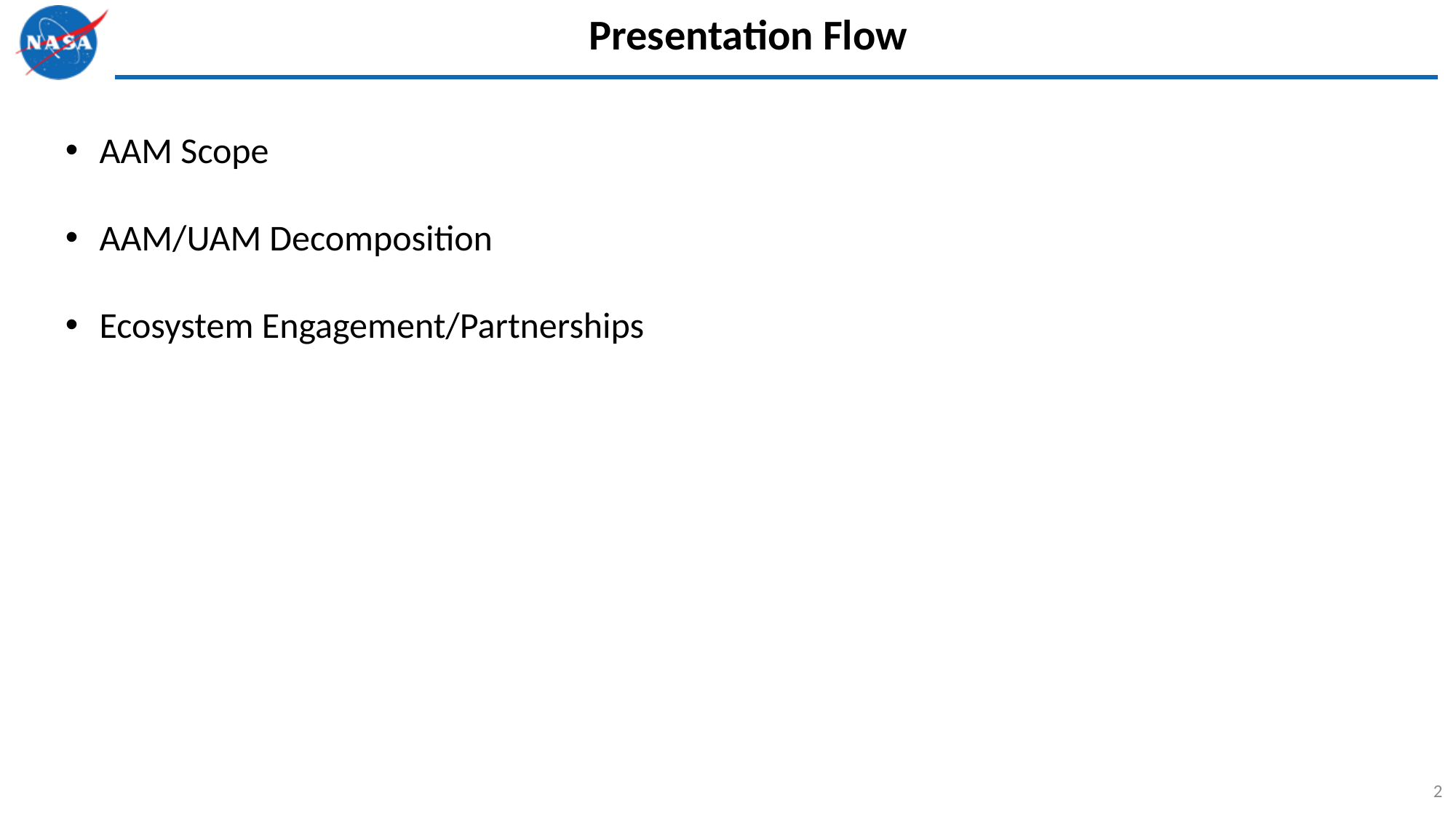

# Presentation Flow
AAM Scope

AAM/UAM Decomposition

Ecosystem Engagement/Partnerships

2